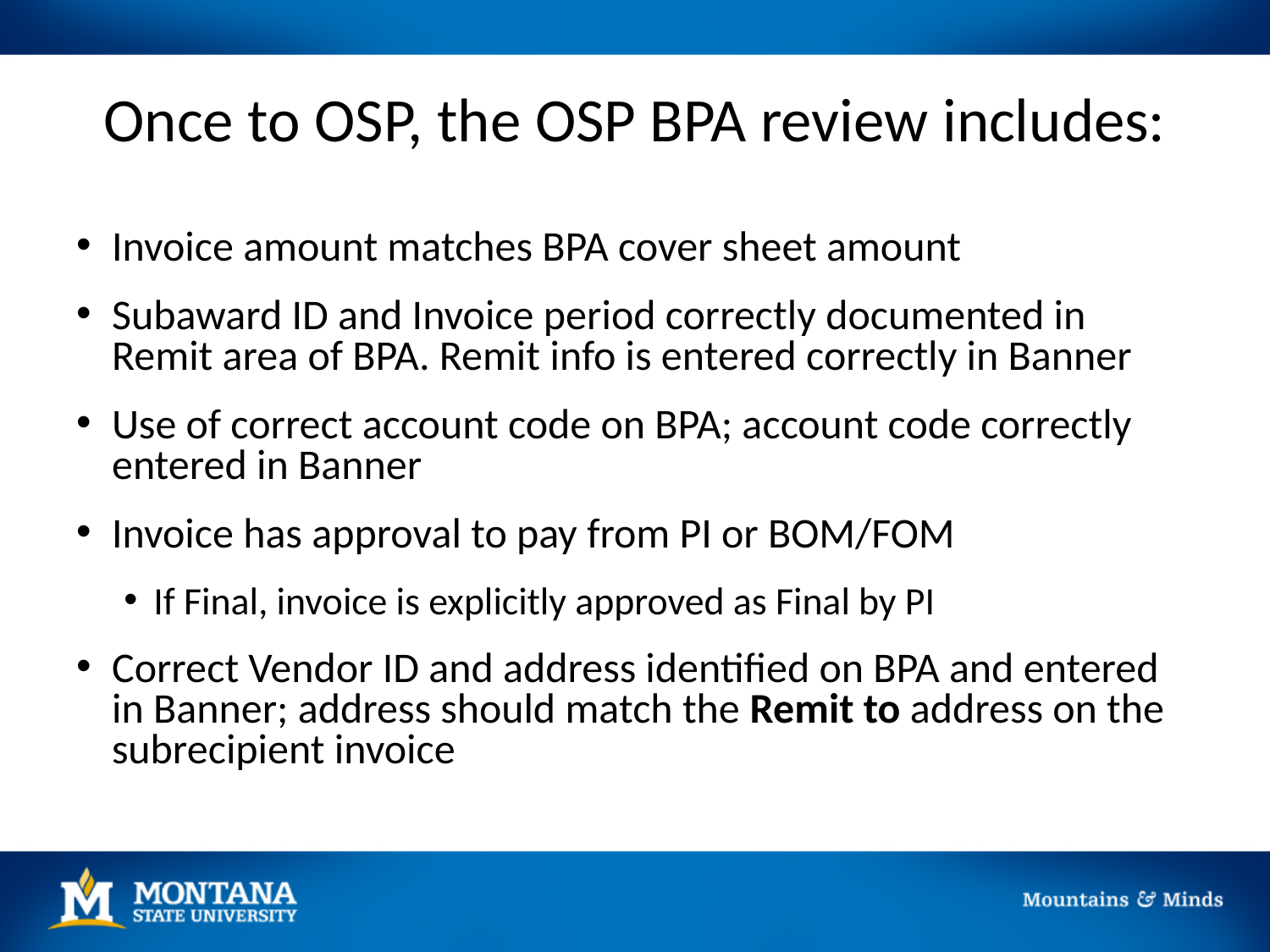

# Once to OSP, the OSP BPA review includes:
Invoice amount matches BPA cover sheet amount
Subaward ID and Invoice period correctly documented in Remit area of BPA. Remit info is entered correctly in Banner
Use of correct account code on BPA; account code correctly entered in Banner
Invoice has approval to pay from PI or BOM/FOM
If Final, invoice is explicitly approved as Final by PI
Correct Vendor ID and address identified on BPA and entered in Banner; address should match the Remit to address on the subrecipient invoice